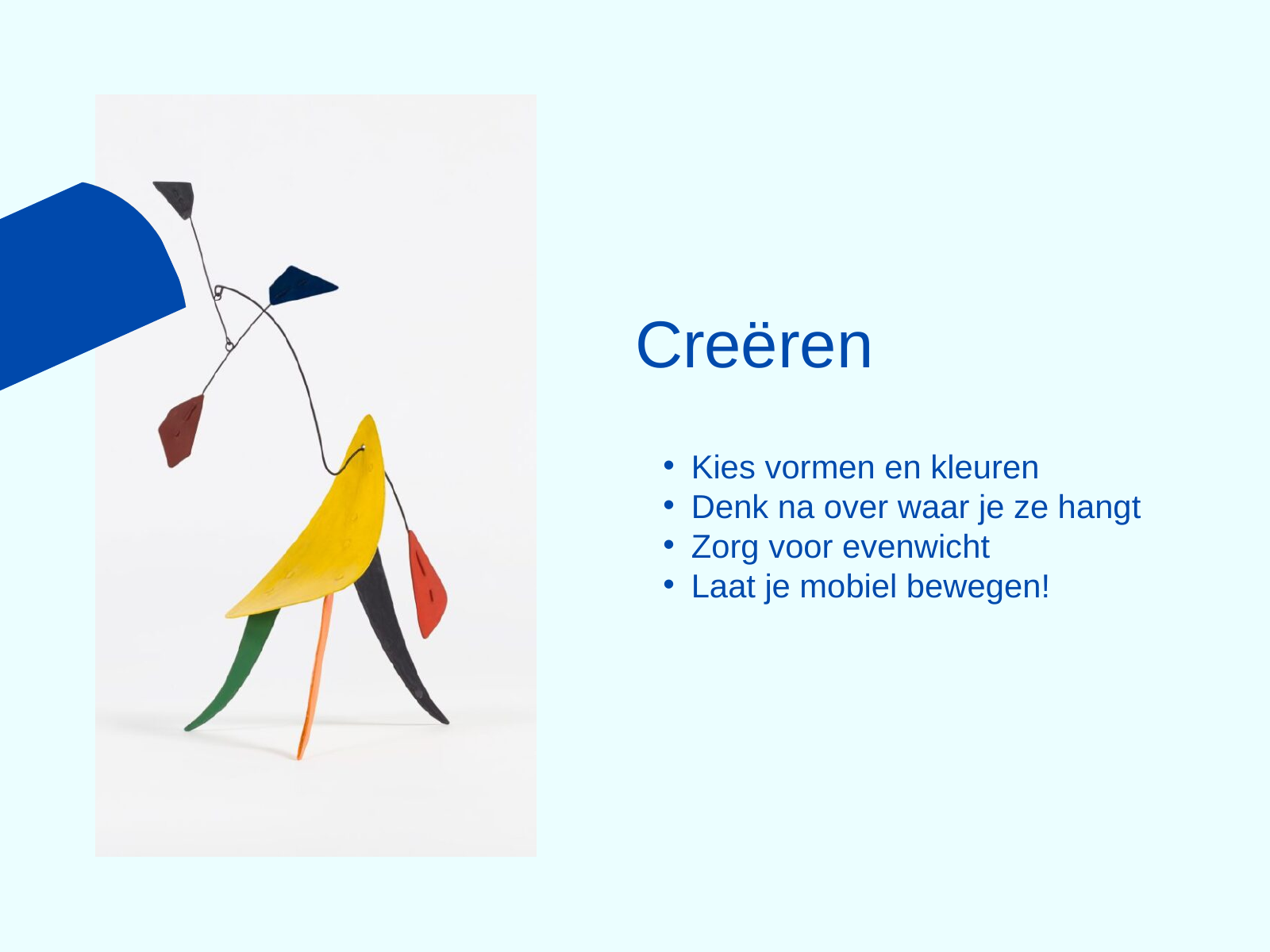

Creëren
Kies vormen en kleuren
Denk na over waar je ze hangt
Zorg voor evenwicht
Laat je mobiel bewegen!